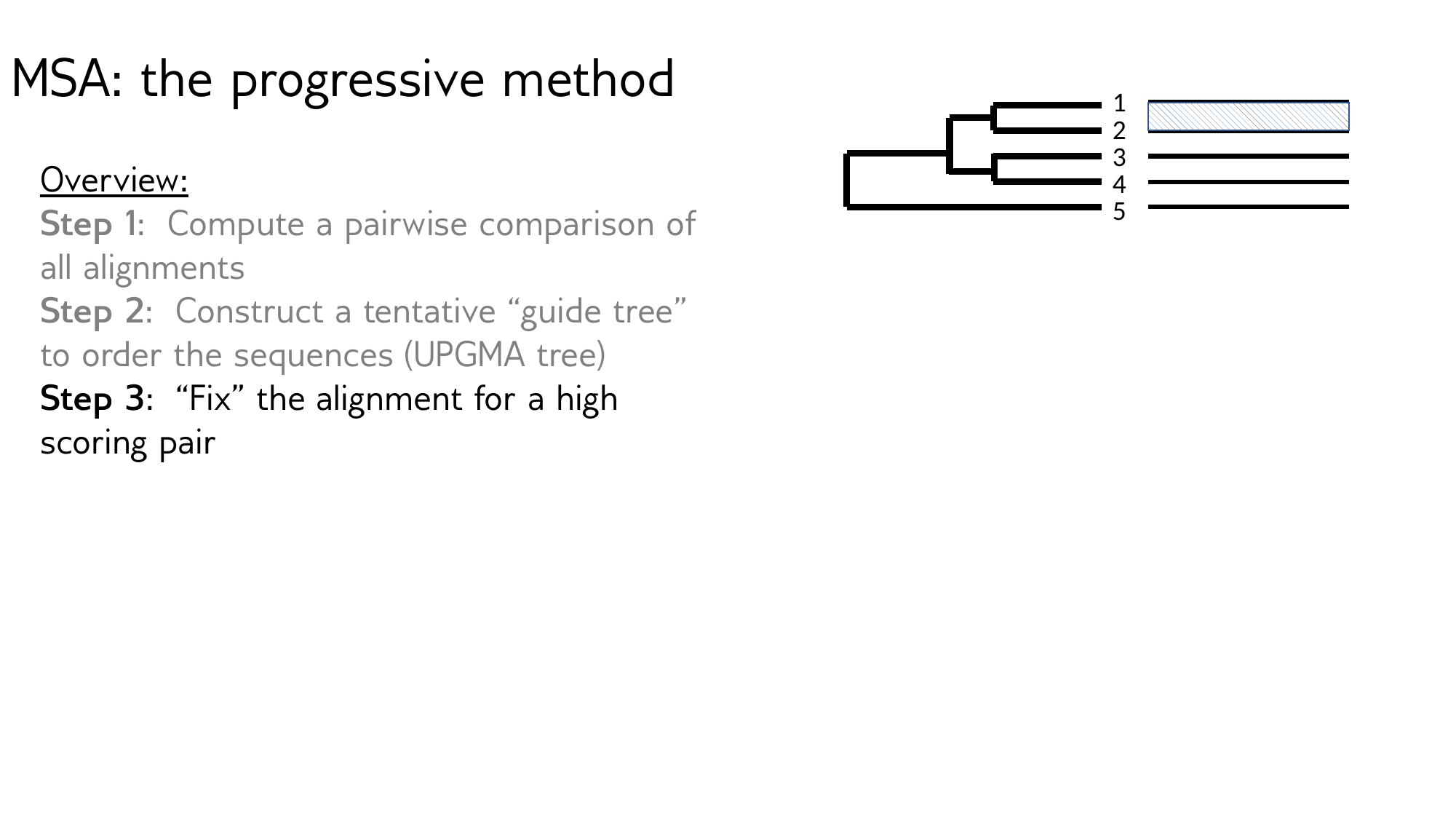

# MSA: the progressive method
1

2
3
Overview:
Step 1:  Compute a pairwise comparison of all alignments
Step 2:  Construct a tentative “guide tree” to order the sequences (UPGMA tree)
Step 3:  “Fix” the alignment for a high scoring pair
4
5